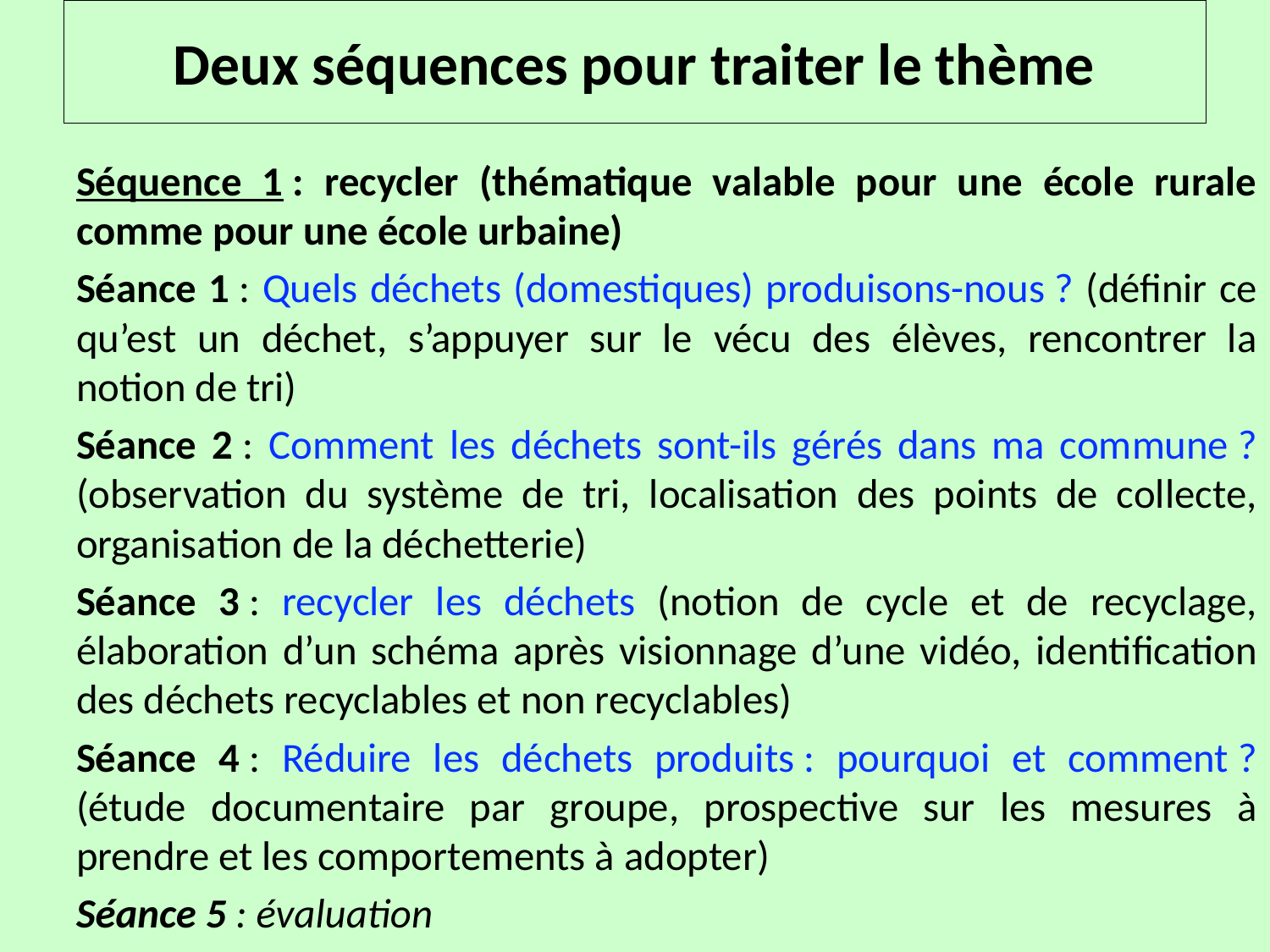

# Deux séquences pour traiter le thème
Séquence 1 : recycler (thématique valable pour une école rurale comme pour une école urbaine)
Séance 1 : Quels déchets (domestiques) produisons-nous ? (définir ce qu’est un déchet, s’appuyer sur le vécu des élèves, rencontrer la notion de tri)
Séance 2 : Comment les déchets sont-ils gérés dans ma commune ? (observation du système de tri, localisation des points de collecte, organisation de la déchetterie)
Séance 3 : recycler les déchets (notion de cycle et de recyclage, élaboration d’un schéma après visionnage d’une vidéo, identification des déchets recyclables et non recyclables)
Séance 4 : Réduire les déchets produits : pourquoi et comment ? (étude documentaire par groupe, prospective sur les mesures à prendre et les comportements à adopter)
Séance 5 : évaluation